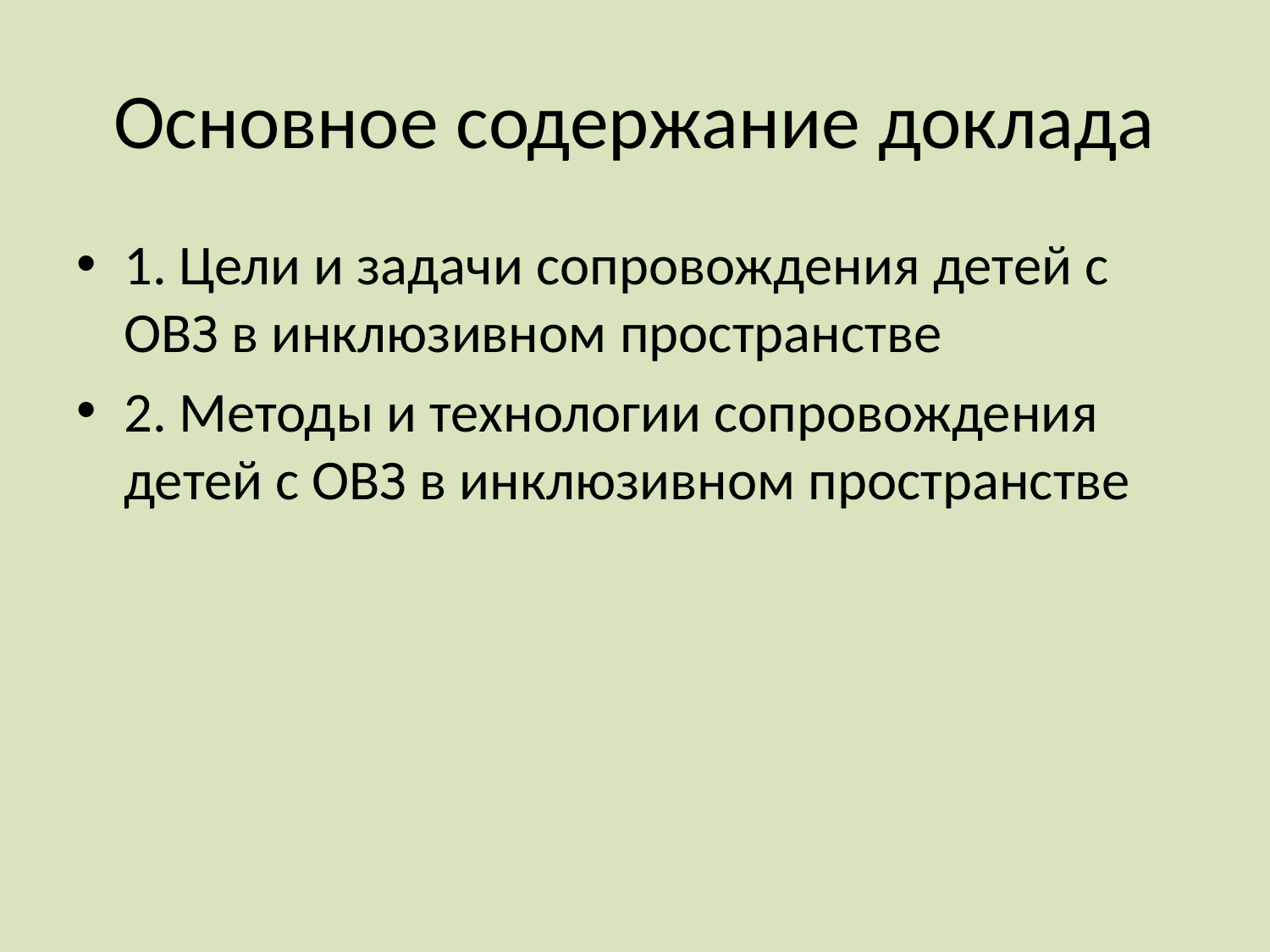

# Основное содержание доклада
1. Цели и задачи сопровождения детей с ОВЗ в инклюзивном пространстве
2. Методы и технологии сопровождения детей с ОВЗ в инклюзивном пространстве